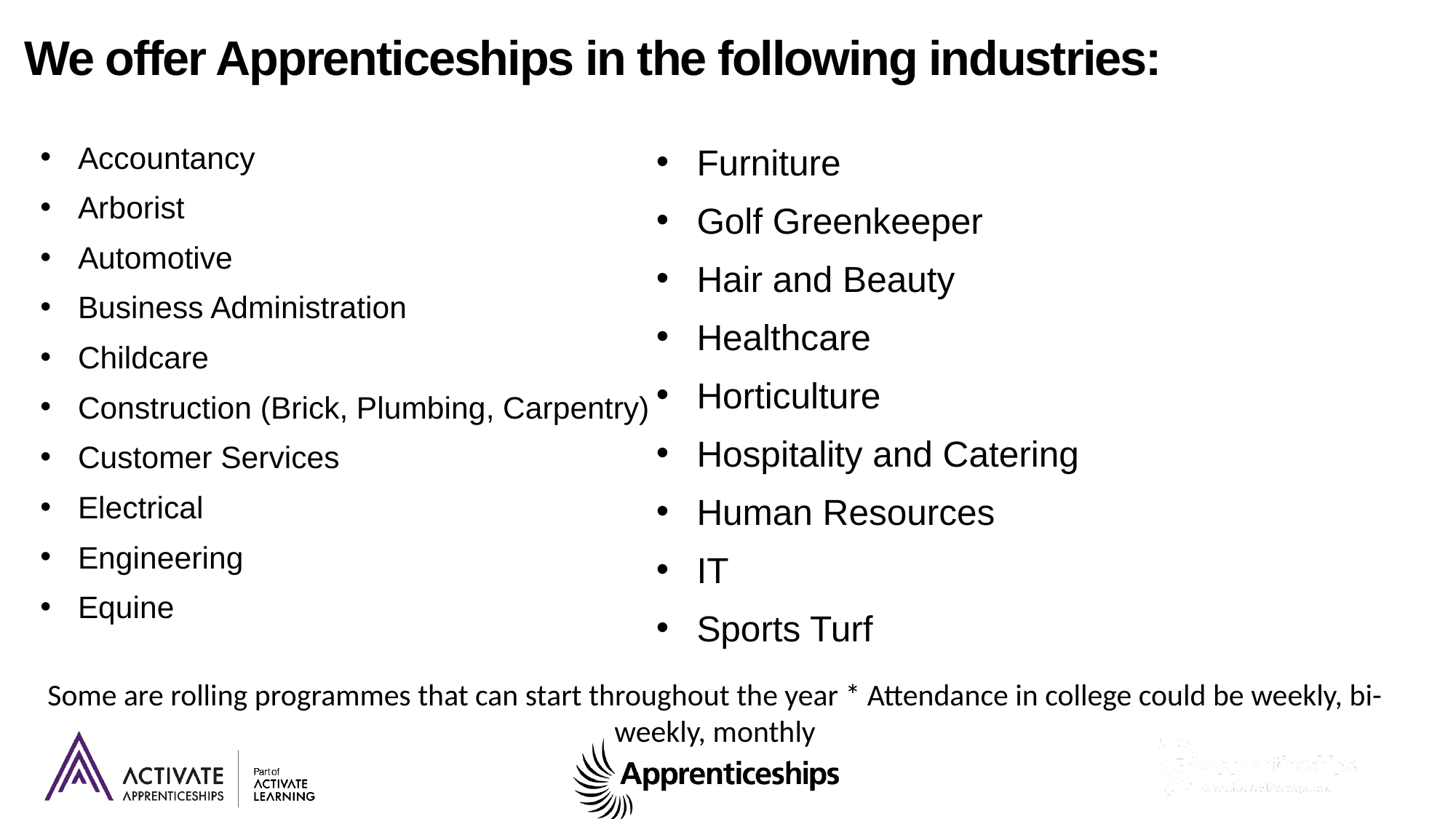

We offer Apprenticeships in the following industries:
Accountancy
Arborist
Automotive
Business Administration
Childcare
Construction (Brick, Plumbing, Carpentry)
Customer Services
Electrical
Engineering
Equine

Furniture
Golf Greenkeeper
Hair and Beauty
Healthcare
Horticulture
Hospitality and Catering
Human Resources
IT
Sports Turf

Some are rolling programmes that can start throughout the year * Attendance in college could be weekly, bi-weekly, monthly